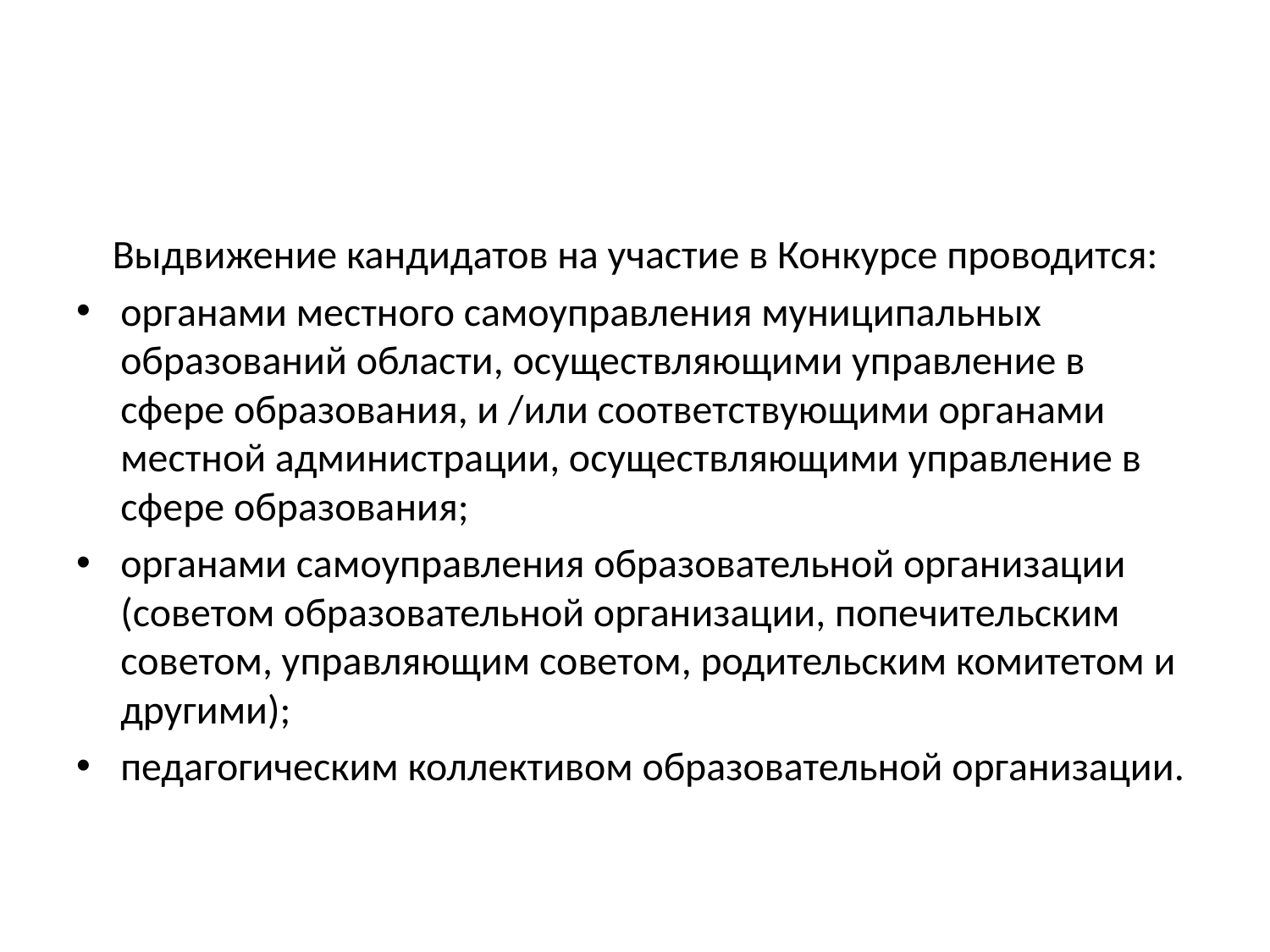

#
    Выдвижение кандидатов на участие в Конкурсе проводится:
органами местного самоуправления муниципальных образований области, осуществляющими управление в сфере образования, и /или соответствующими органами местной администрации, осуществляющими управление в сфере образования;
органами самоуправления образовательной организации (советом образовательной организации, попечительским советом, управляющим советом, родительским комитетом и другими);
педагогическим коллективом образовательной организации.